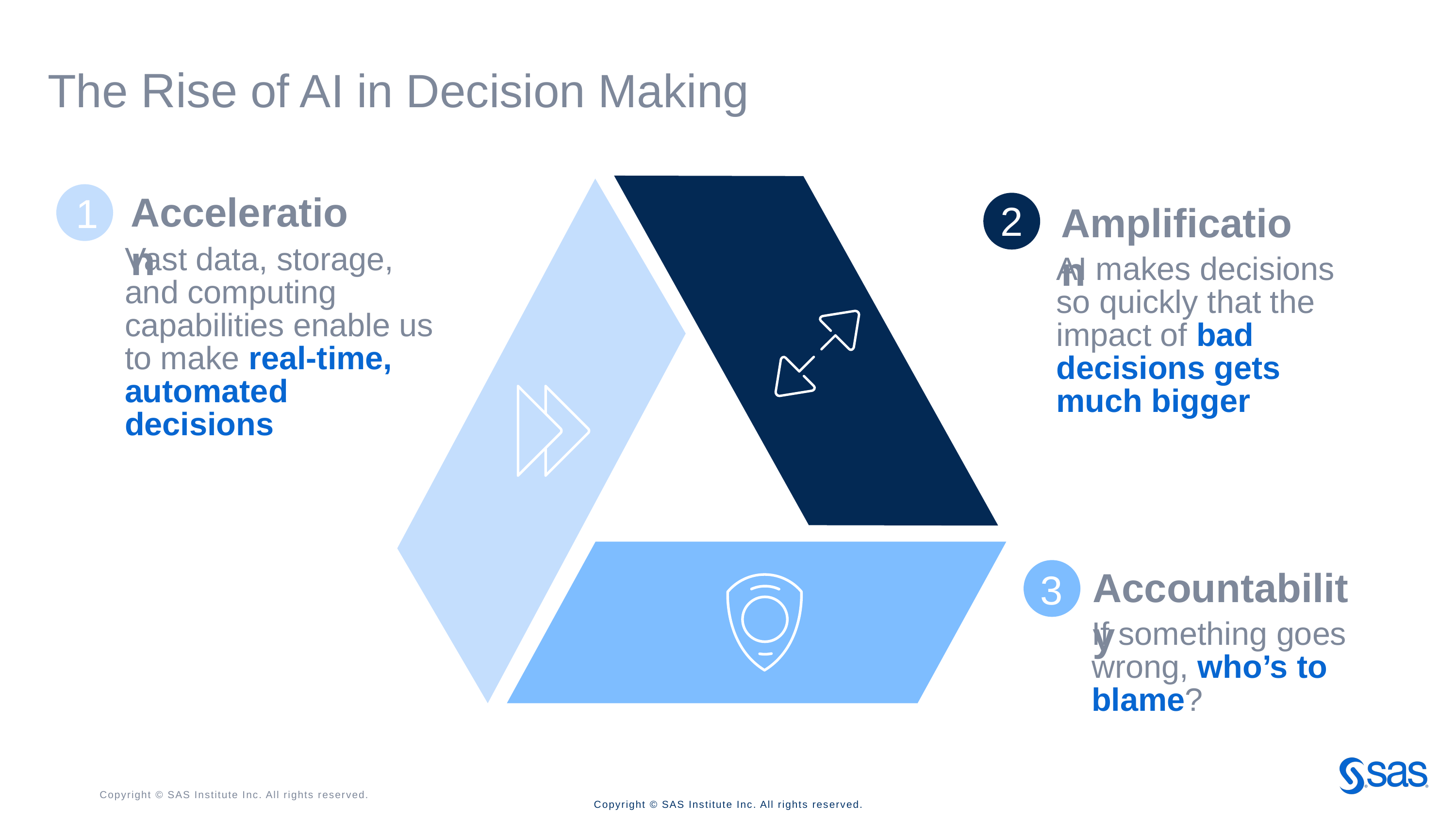

The Rise of AI in Decision Making
Acceleration

1
2

Amplification
Vast data, storage, and computing capabilities enable us to make real-time, automated decisions
AI makes decisions so quickly that the impact of bad decisions gets much bigger

Accountability

3

If something goes wrong, who’s to blame?